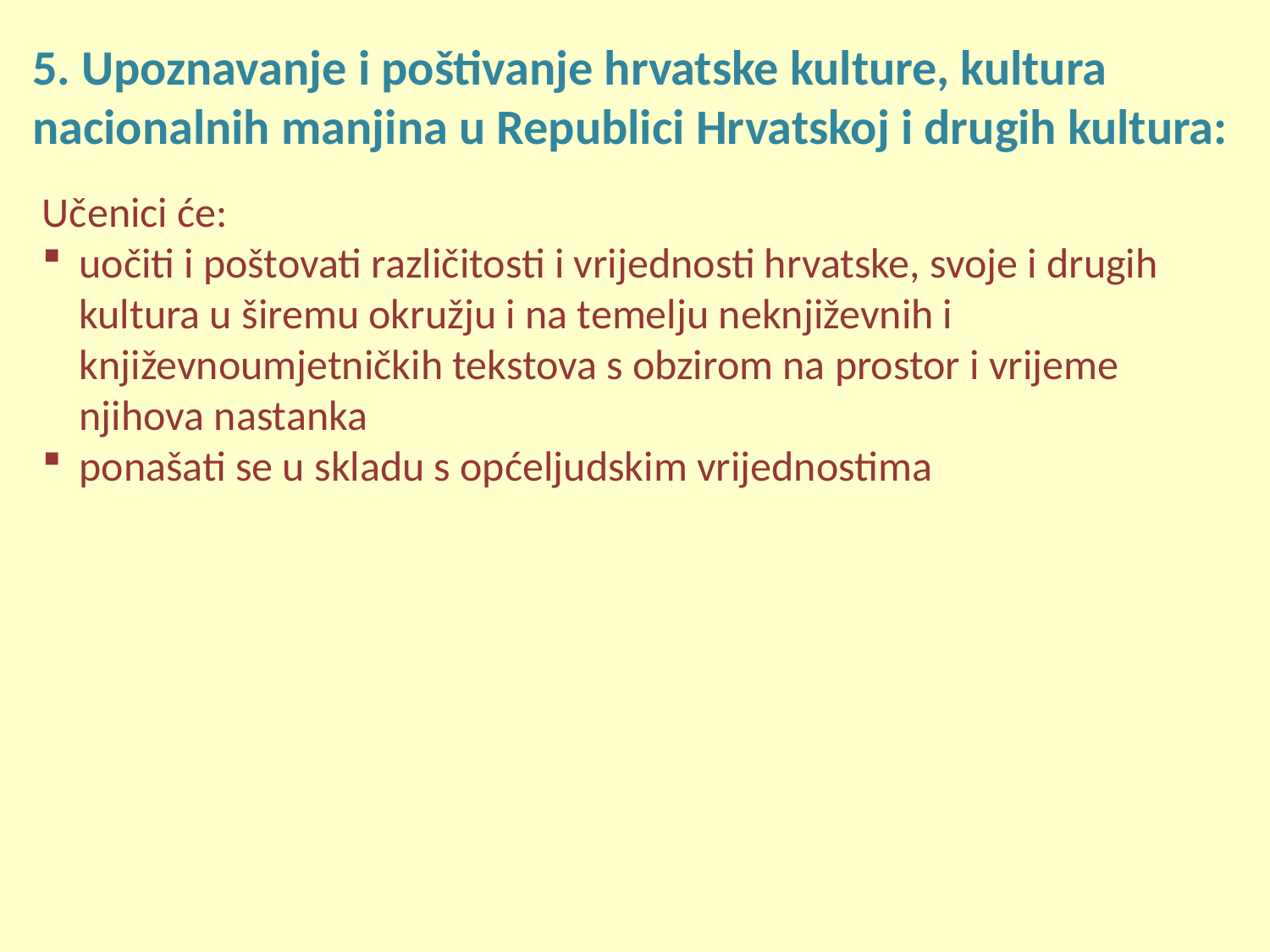

5. Upoznavanje i poštivanje hrvatske kulture, kultura nacionalnih manjina u Republici Hrvatskoj i drugih kultura:
Učenici će:
uočiti i poštovati različitosti i vrijednosti hrvatske, svoje i drugih kultura u širemu okružju i na temelju neknjiževnih i književnoumjetničkih tekstova s obzirom na prostor i vrijeme njihova nastanka
ponašati se u skladu s općeljudskim vrijednostima